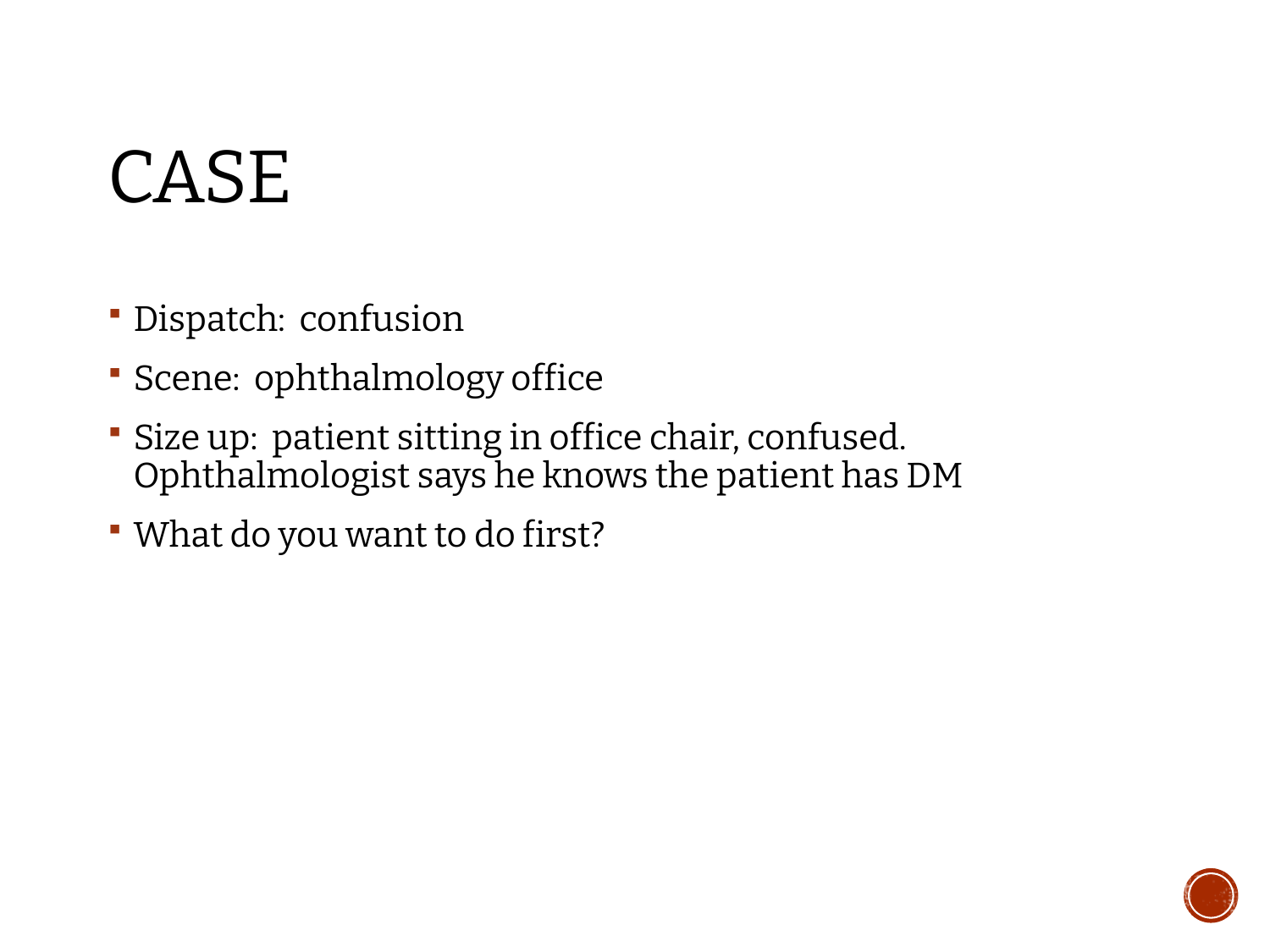

# Case
Dispatch:  confusion
Scene:  ophthalmology office
Size up:  patient sitting in office chair, confused.  Ophthalmologist says he knows the patient has DM
What do you want to do first?